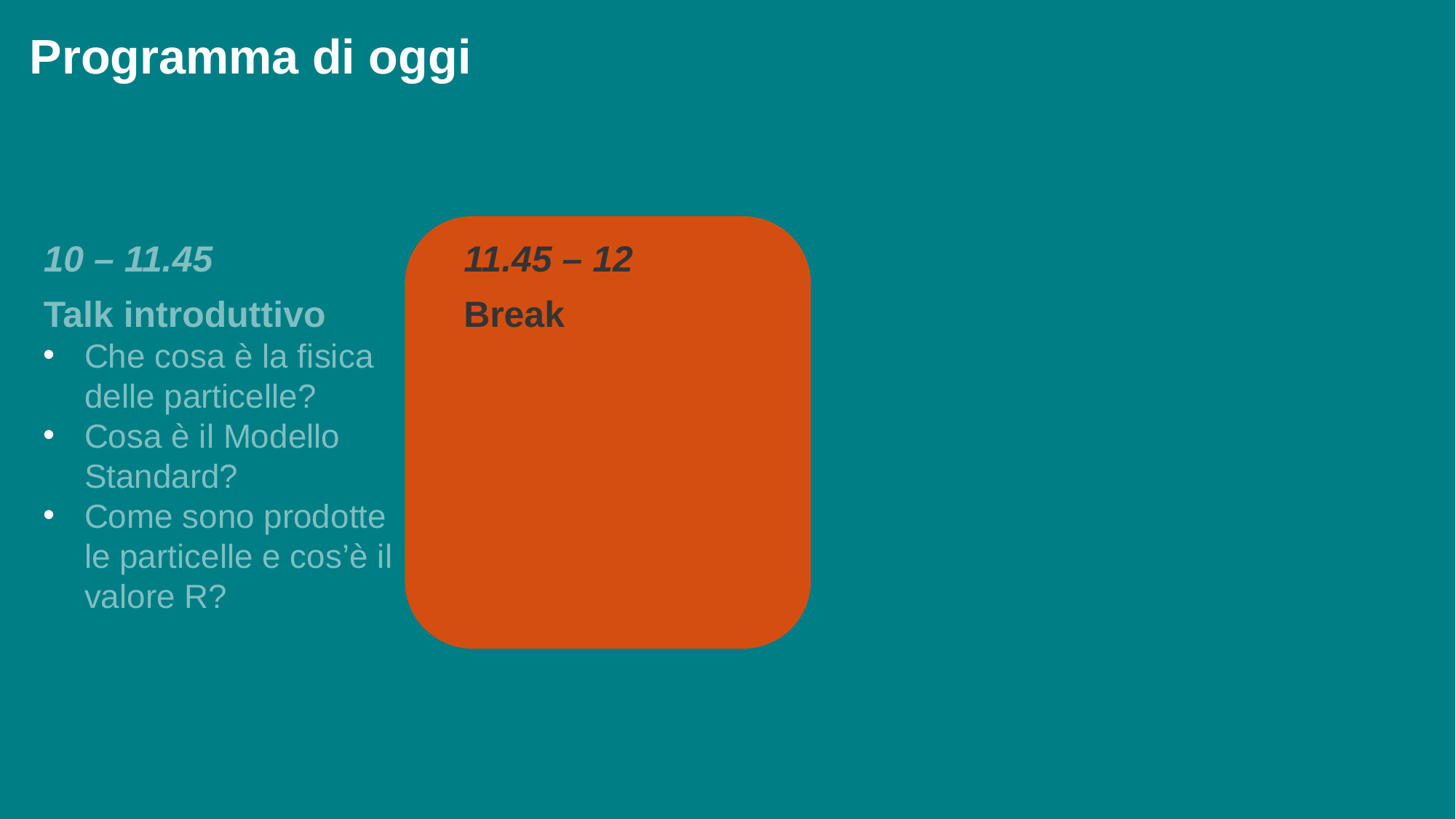

Programma di oggi

11.45 – 12
10 – 11.45
Talk introduttivo
Che cosa è la fisica delle particelle?
Cosa è il Modello Standard?
Come sono prodotte le particelle e cos’è il valore R?
Break